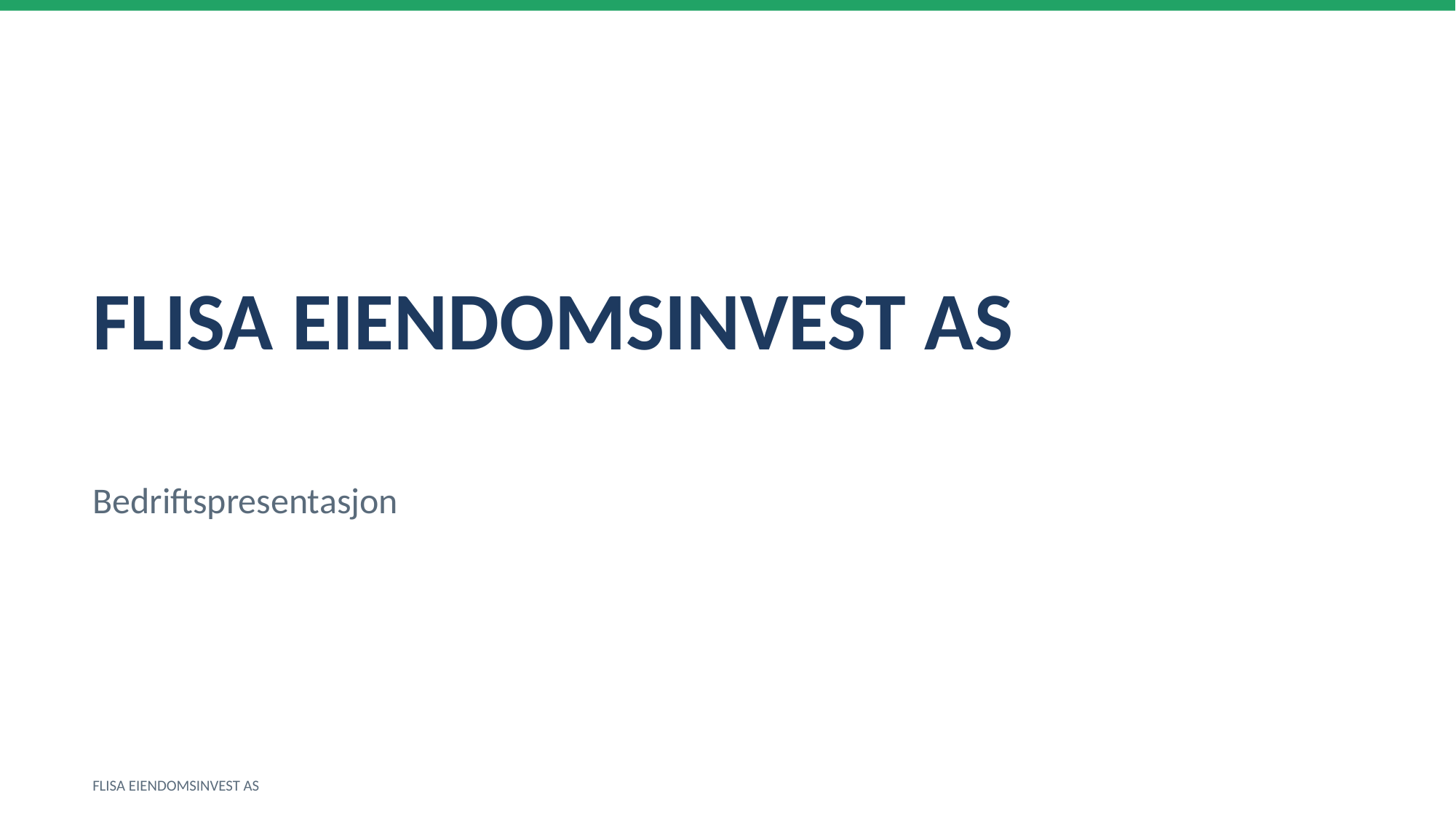

FLISA EIENDOMSINVEST AS
Bedriftspresentasjon
FLISA EIENDOMSINVEST AS